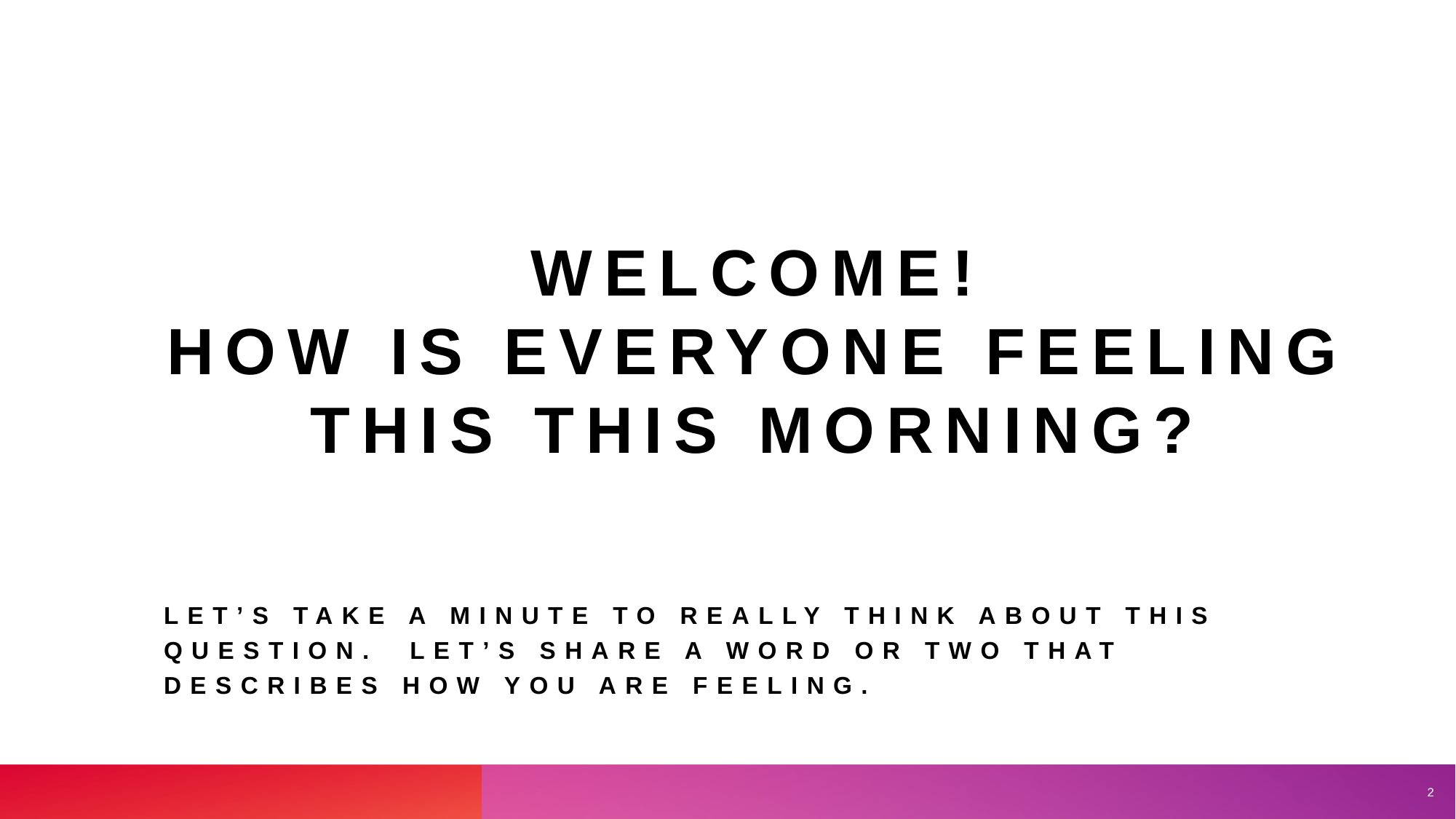

# Welcome! How is everyone Feeling this This MOrning?
Let’s take a minute to really think about this question.  Let’s share a word or two that describes how you are feeling.
2